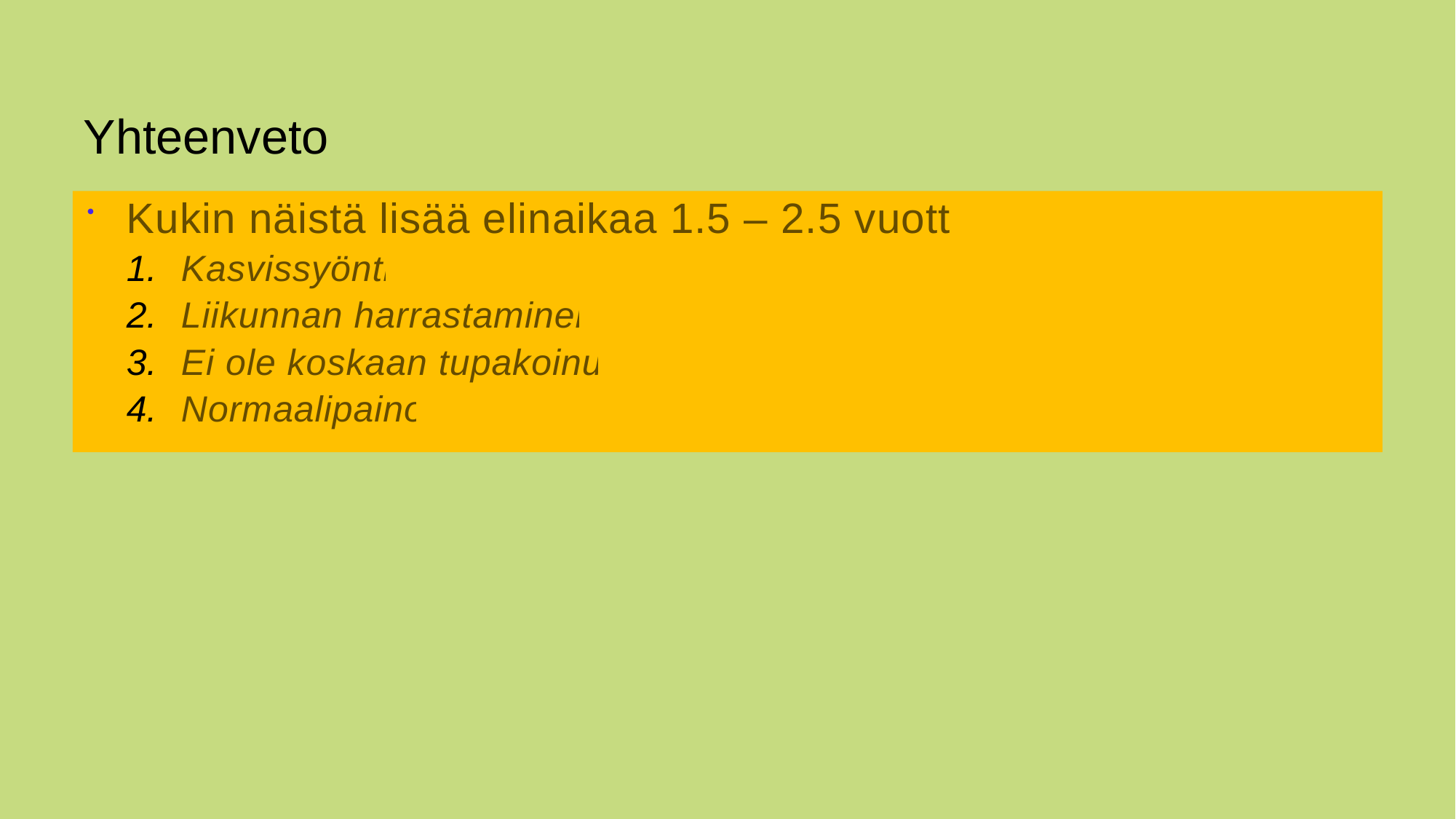

# Yhteenveto
Kukin näistä lisää elinaikaa 1.5 – 2.5 vuotta:
Kasvissyönti
Liikunnan harrastaminen
Ei ole koskaan tupakoinut
Normaalipaino